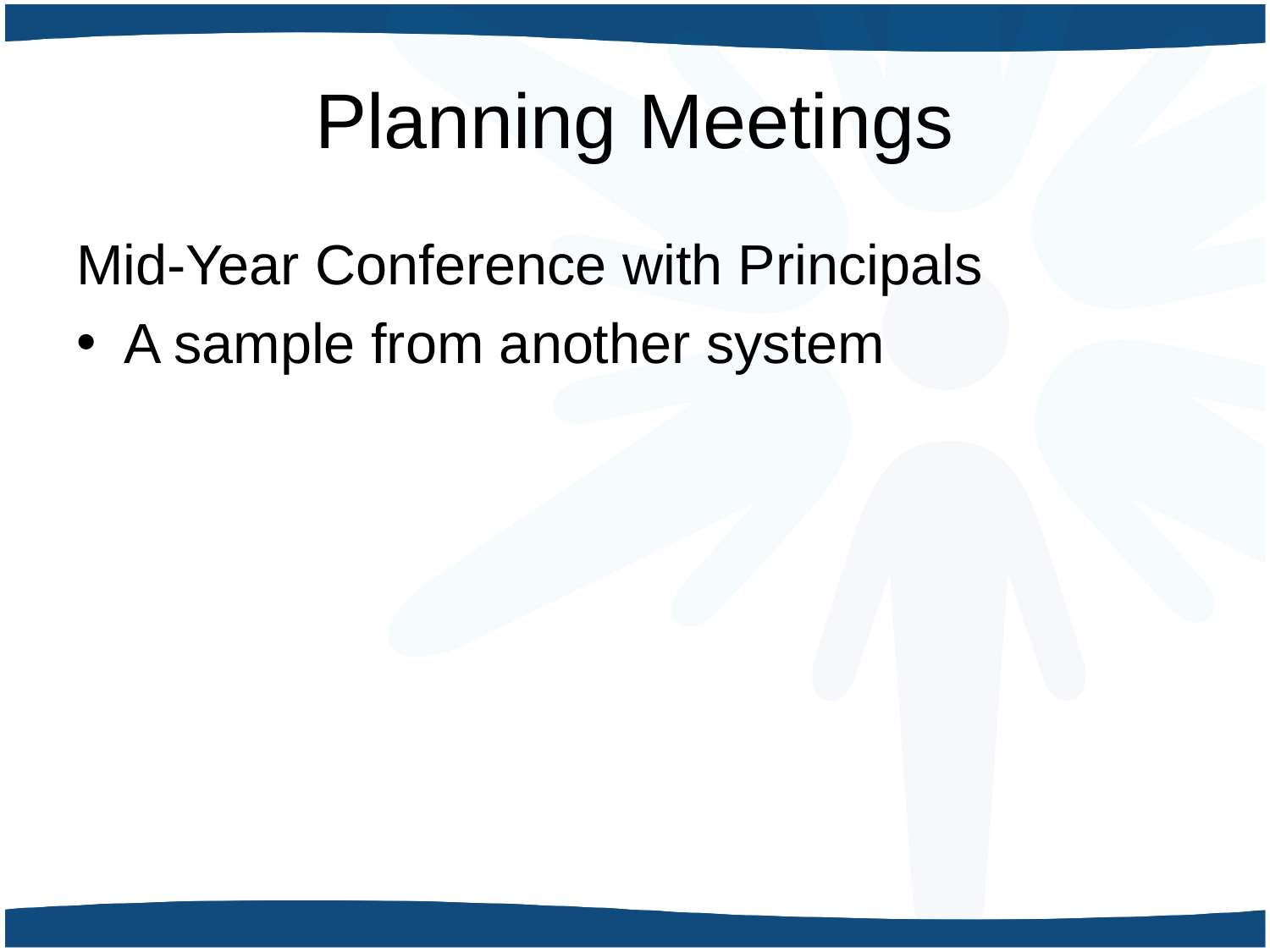

# Planning Meetings
Mid-Year Conference with Principals
A sample from another system